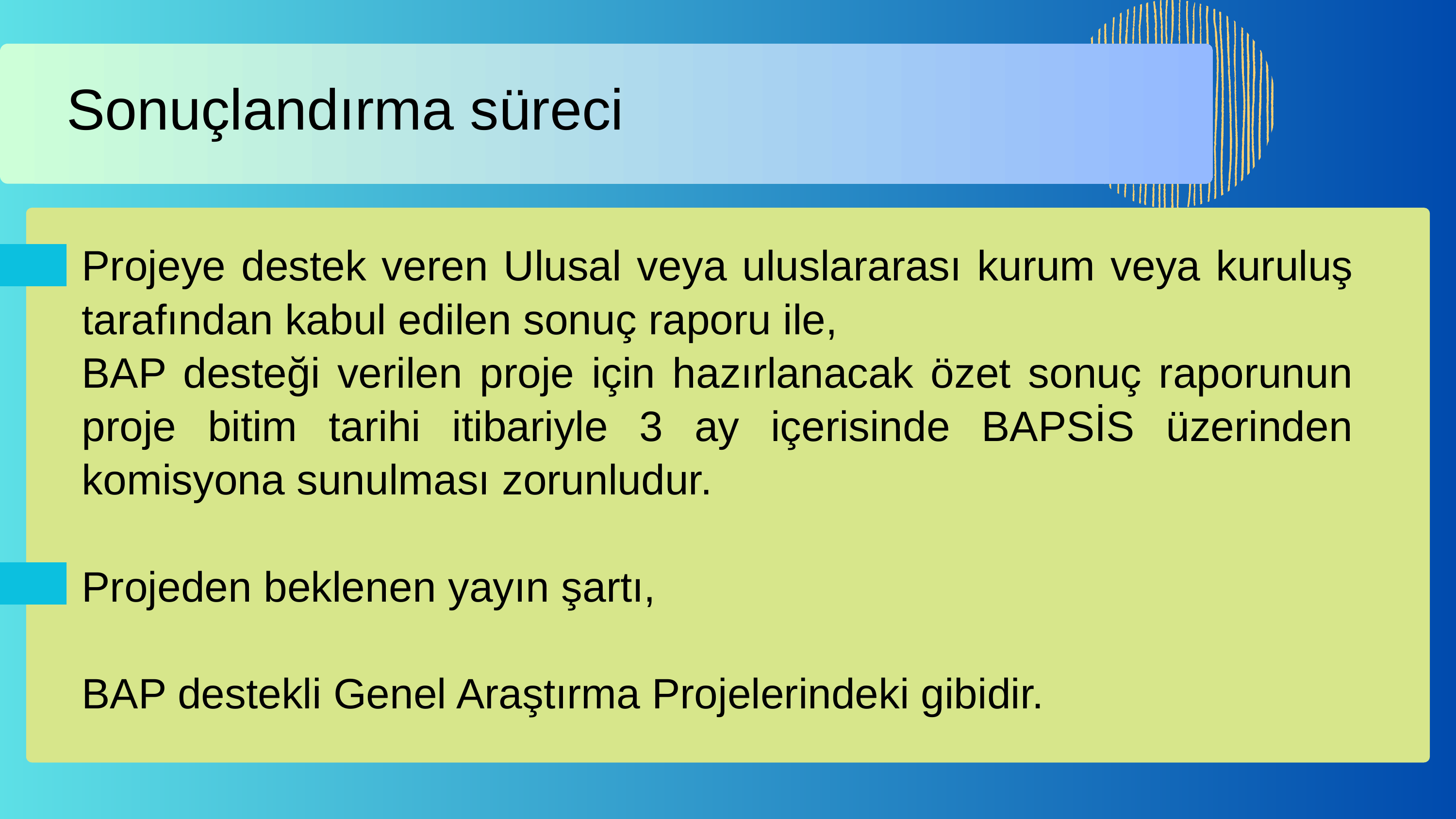

Sonuçlandırma süreci

Projeye destek veren Ulusal veya uluslararası kurum veya kuruluş tarafından kabul edilen sonuç raporu ile,
BAP desteği verilen proje için hazırlanacak özet sonuç raporunun proje bitim tarihi itibariyle 3 ay içerisinde BAPSİS üzerinden komisyona sunulması zorunludur.

Projeden beklenen yayın şartı,

BAP destekli Genel Araştırma Projelerindeki gibidir.